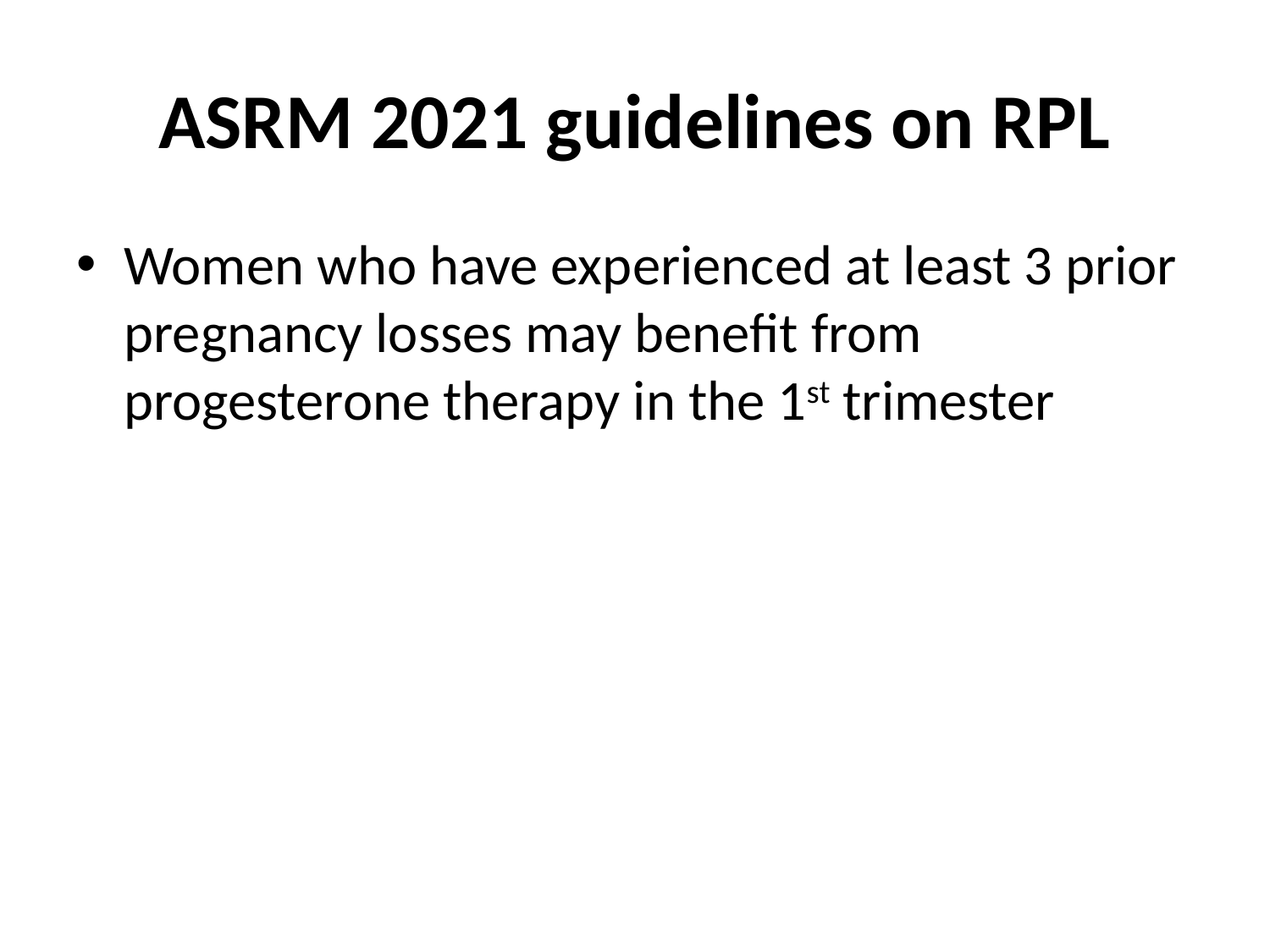

# ASRM 2021 guidelines on RPL
Women who have experienced at least 3 prior pregnancy losses may benefit from progesterone therapy in the 1st trimester